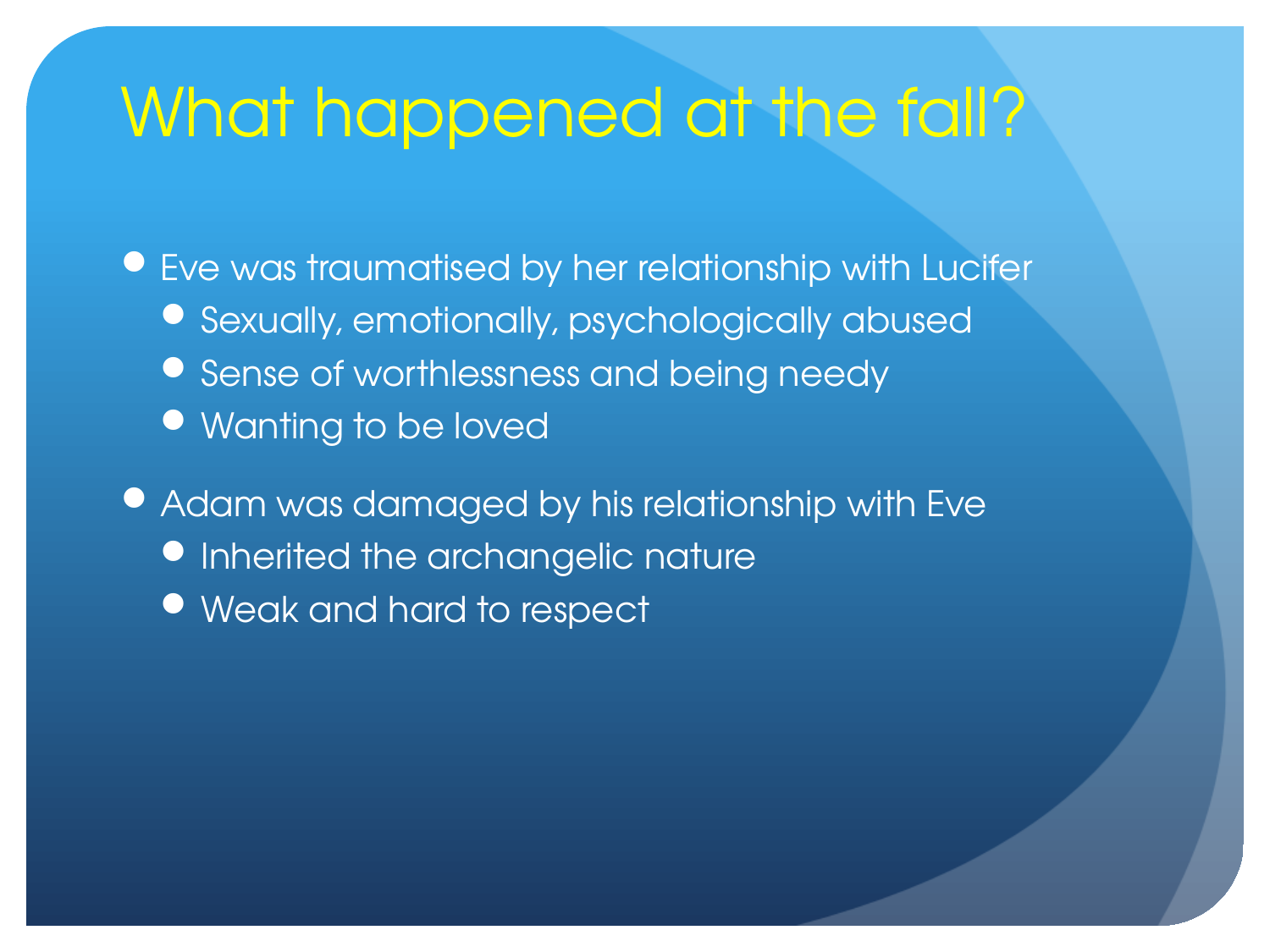

# What happened at the fall?
Eve was traumatised by her relationship with Lucifer
Sexually, emotionally, psychologically abused
Sense of worthlessness and being needy
Wanting to be loved
Adam was damaged by his relationship with Eve
Inherited the archangelic nature
Weak and hard to respect